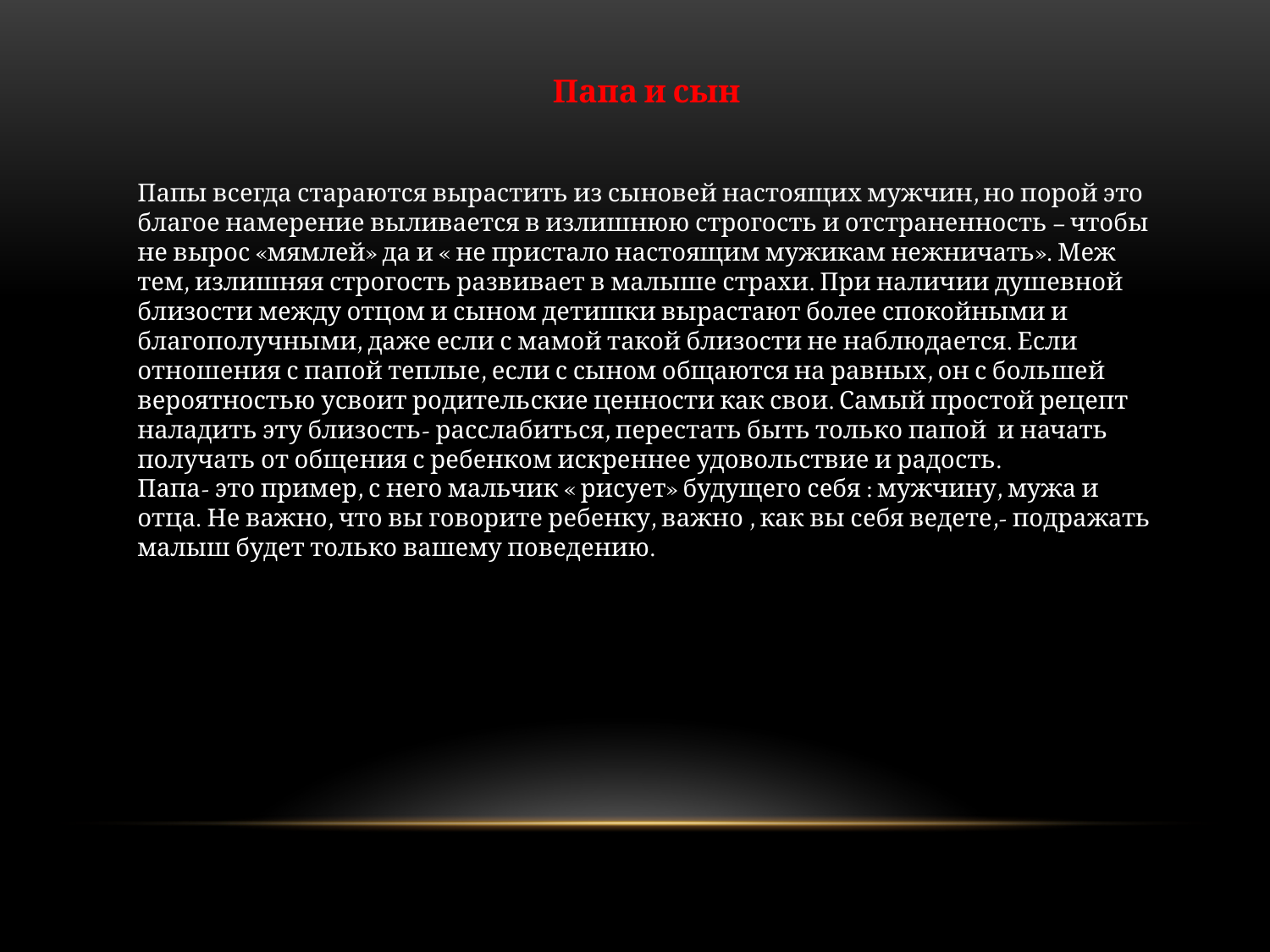

Папа и сын

Папы всегда стараются вырастить из сыновей настоящих мужчин, но порой это благое намерение выливается в излишнюю строгость и отстраненность – чтобы не вырос «мямлей» да и « не пристало настоящим мужикам нежничать». Меж тем, излишняя строгость развивает в малыше страхи. При наличии душевной близости между отцом и сыном детишки вырастают более спокойными и благополучными, даже если с мамой такой близости не наблюдается. Если отношения с папой теплые, если с сыном общаются на равных, он с большей вероятностью усвоит родительские ценности как свои. Самый простой рецепт наладить эту близость- расслабиться, перестать быть только папой  и начать получать от общения с ребенком искреннее удовольствие и радость.
Папа- это пример, с него мальчик « рисует» будущего себя : мужчину, мужа и отца. Не важно, что вы говорите ребенку, важно , как вы себя ведете,- подражать малыш будет только вашему поведению.